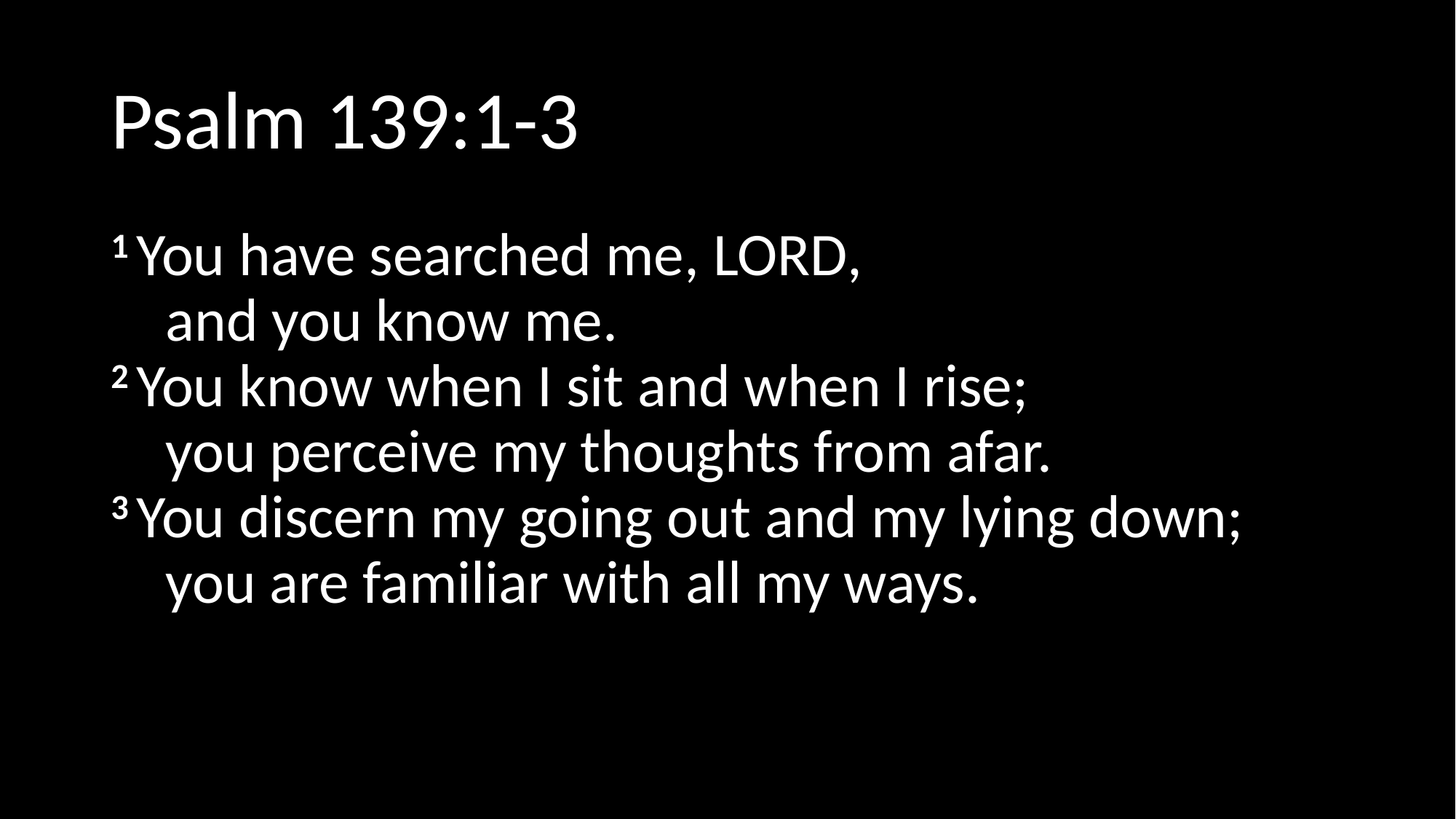

# Psalm 139:1-3
1 You have searched me, Lord,
    and you know me.
2 You know when I sit and when I rise;
    you perceive my thoughts from afar.
3 You discern my going out and my lying down;
    you are familiar with all my ways.